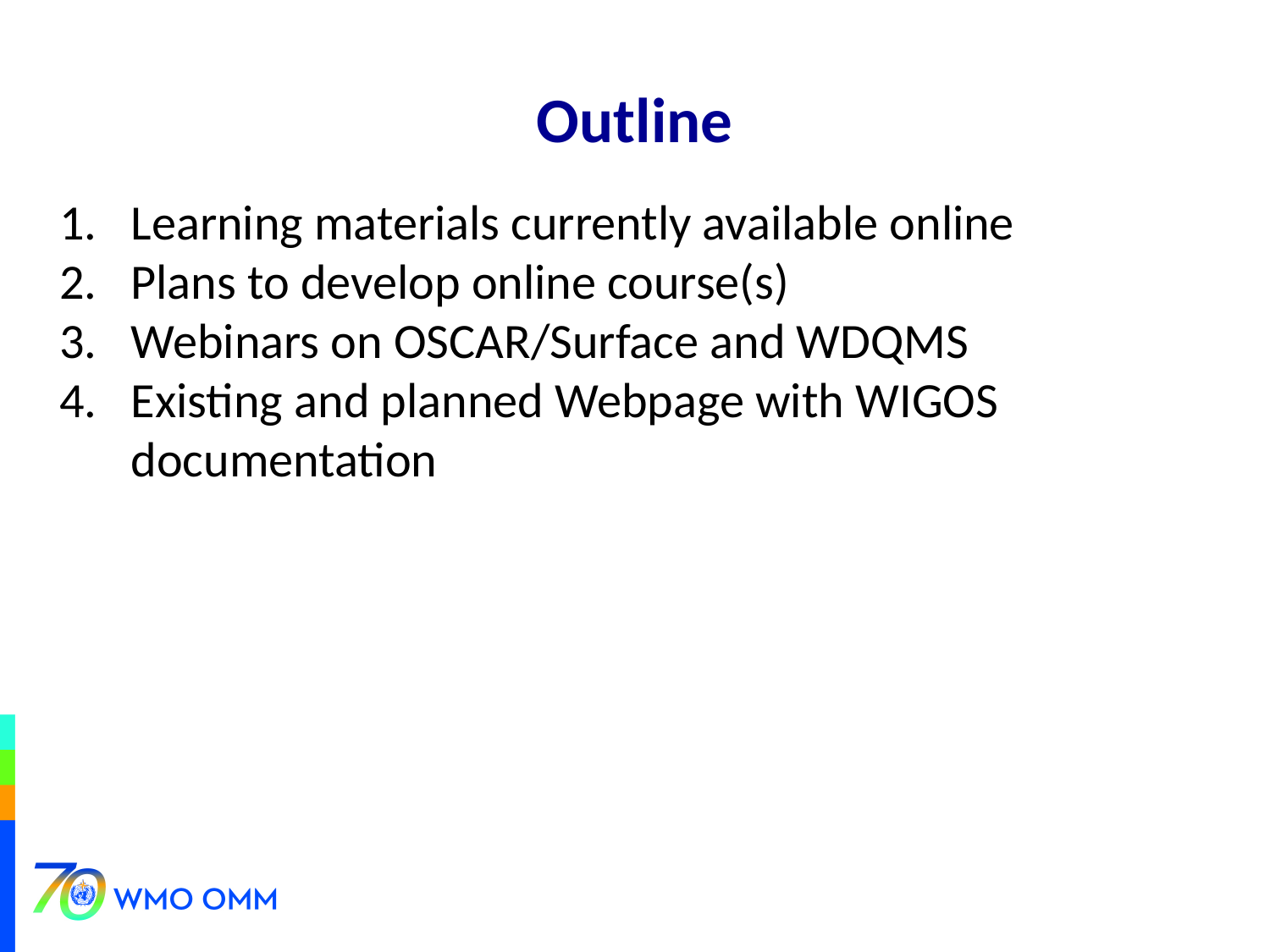

# Outline
Learning materials currently available online
Plans to develop online course(s)
Webinars on OSCAR/Surface and WDQMS
Existing and planned Webpage with WIGOS documentation